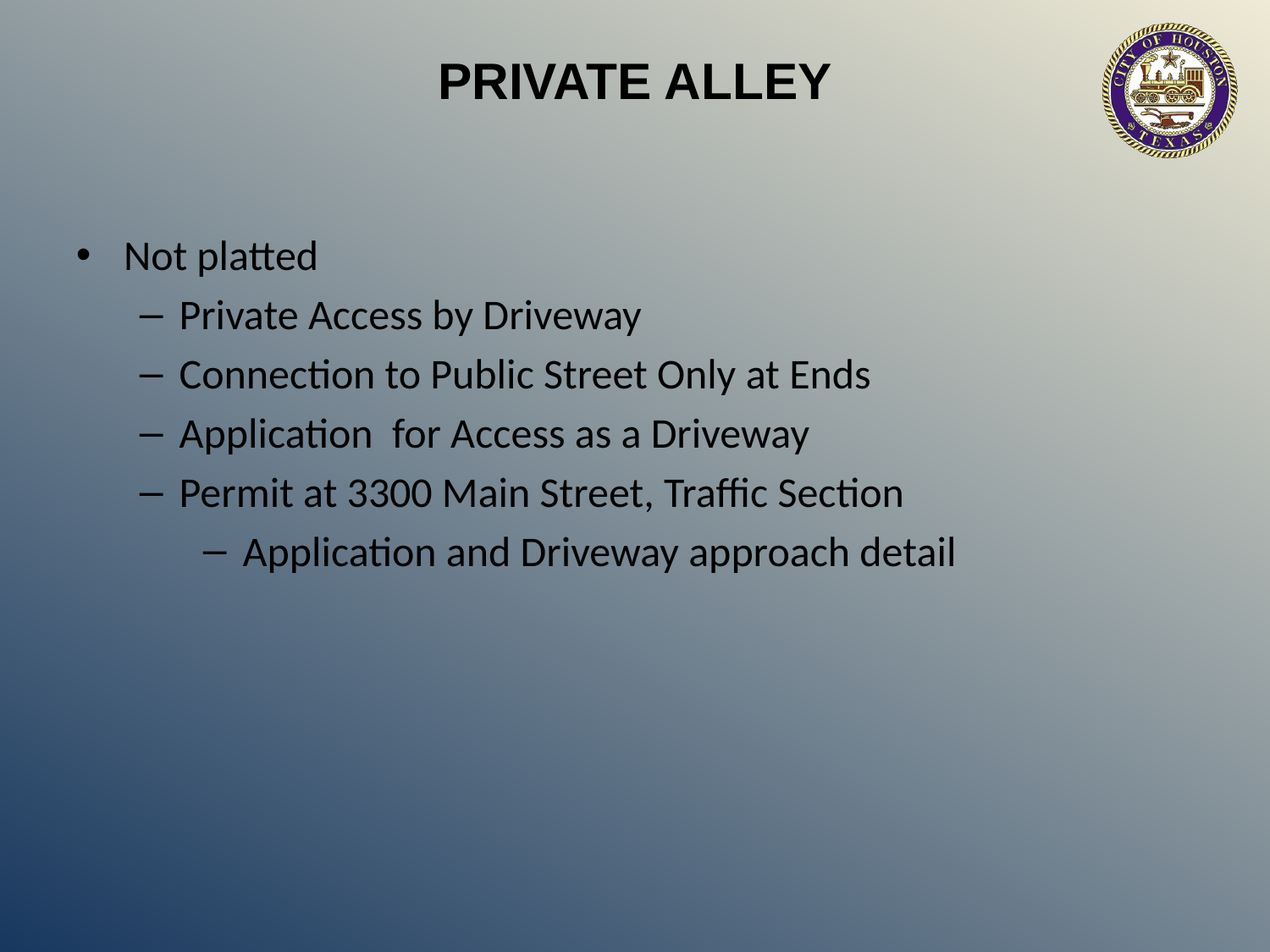

PRIVATE ALLEY
Not platted
Private Access by Driveway
Connection to Public Street Only at Ends
Application  for Access as a Driveway
Permit at 3300 Main Street, Traffic Section
Application and Driveway approach detail